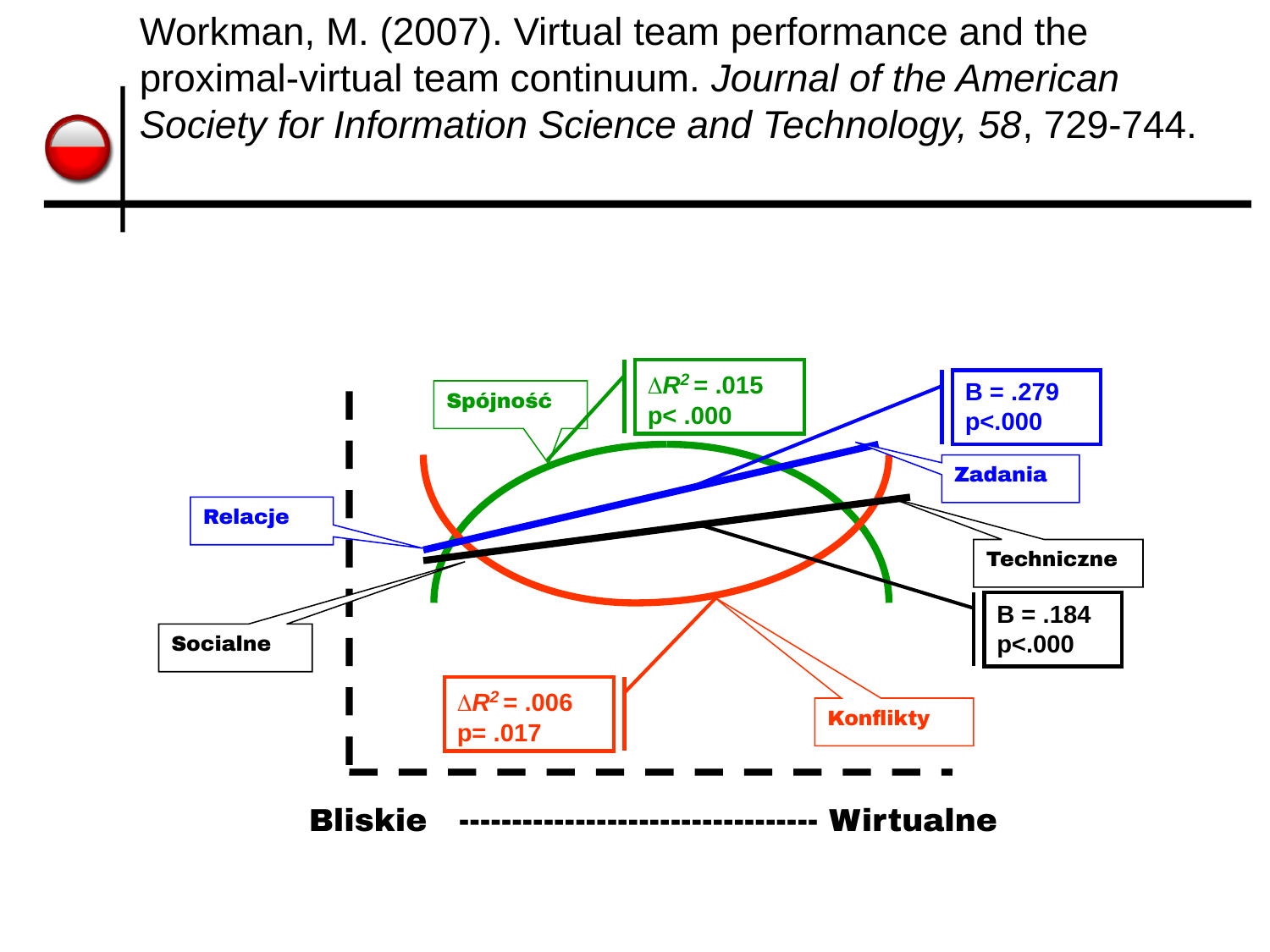

Workman, M. (2007). Virtual team performance and the proximal-virtual team continuum. Journal of the American Society for Information Science and Technology, 58, 729-744.
ΔR2 = .015
p< .000
Β = .279
p<.000
Spójność

Zadania
Relacje

Techniczne
Β = .184
p<.000
Socialne
ΔR2 = .006
p= .017
Konflikty

Bliskie   ---------------------------------- Wirtualne